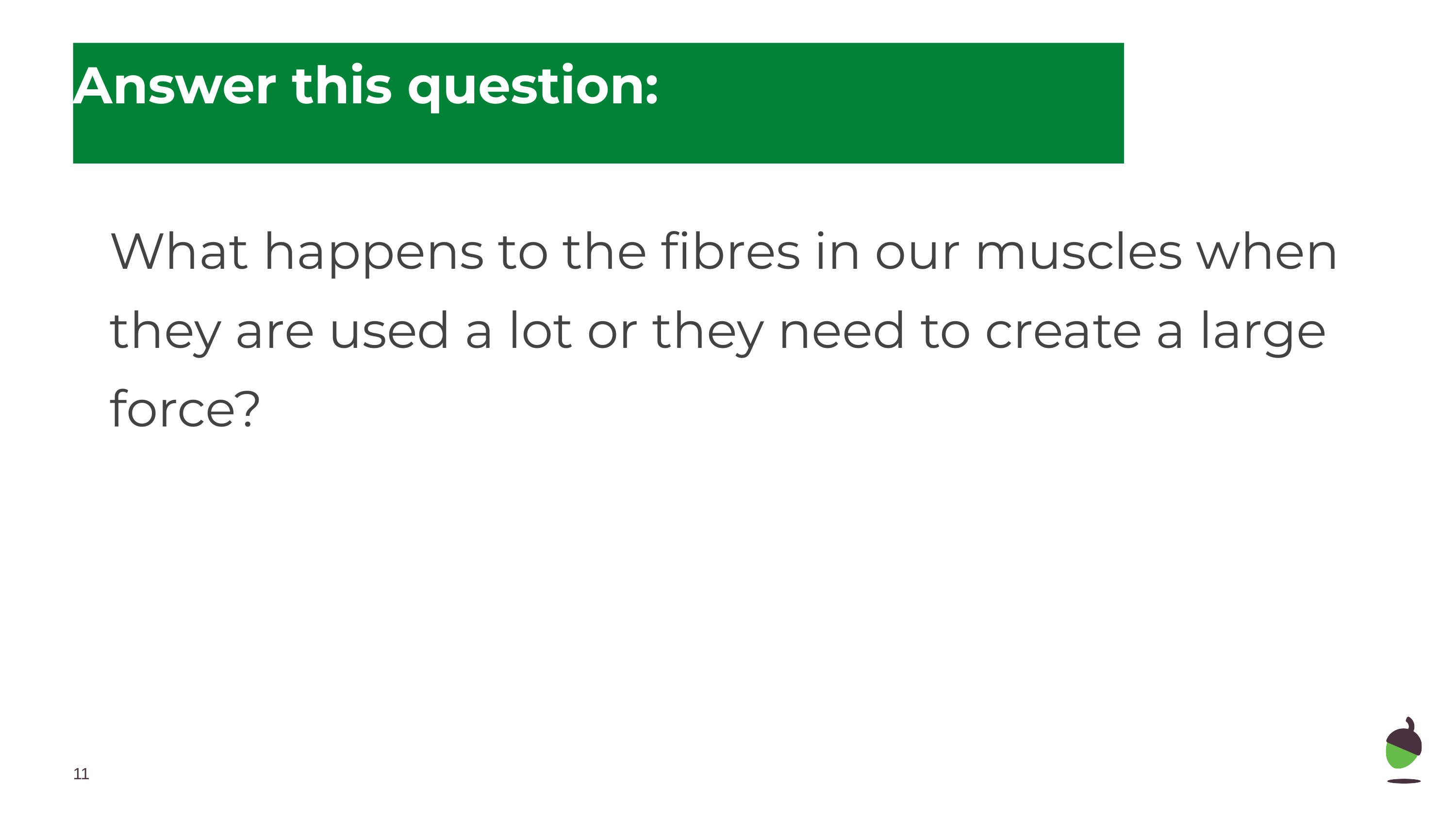

# Answer this question:
What happens to the fibres in our muscles when they are used a lot or they need to create a large force?
11